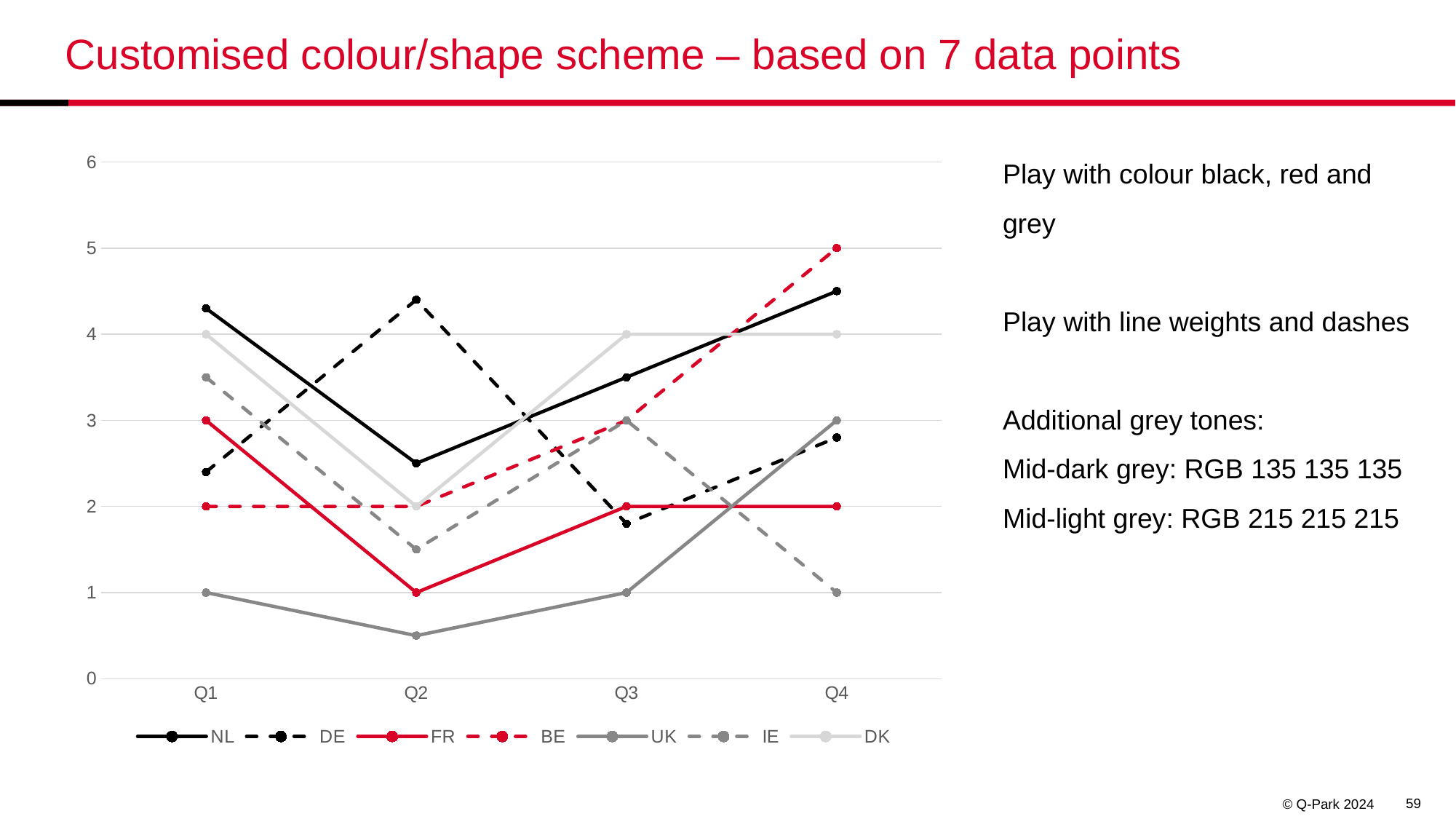

# Customised colour/shape scheme – based on 7 data points

### Chart

| Category | NL | DE | FR | BE | UK | IE | DK |
|---|---|---|---|---|---|---|---|
| Q1 | 4.3 | 2.4 | 3.0 | 2.0 | 1.0 | 3.5 | 4.0 |
| Q2 | 2.5 | 4.4 | 1.0 | 2.0 | 0.5 | 1.5 | 2.0 |
| Q3 | 3.5 | 1.8 | 2.0 | 3.0 | 1.0 | 3.0 | 4.0 |
| Q4 | 4.5 | 2.8 | 2.0 | 5.0 | 3.0 | 1.0 | 4.0 |
Play with colour black, red and grey

Play with line weights and dashes

Additional grey tones:
Mid-dark grey: RGB 135 135 135
Mid-light grey: RGB 215 215 215

59
© Q-Park 2024